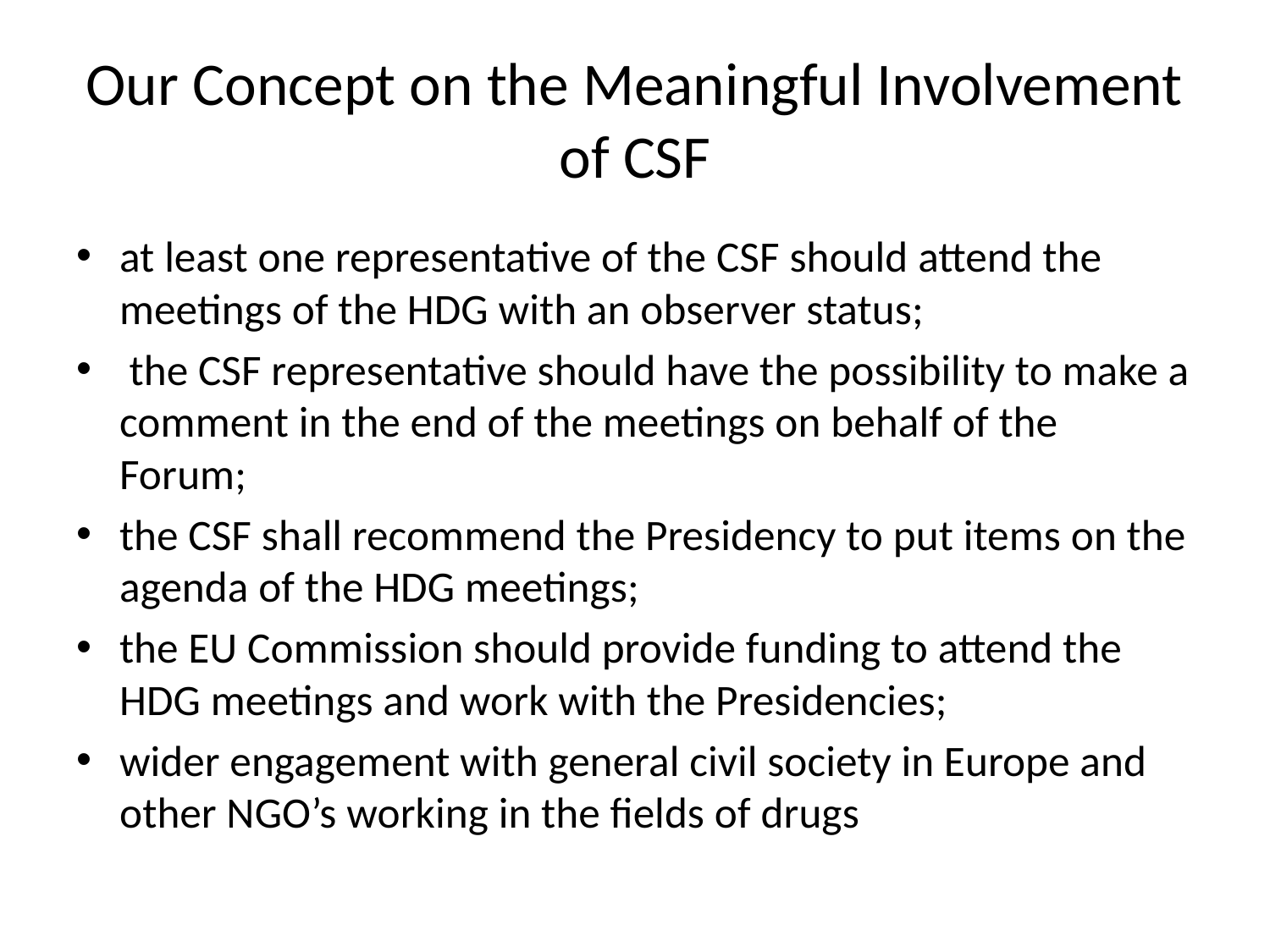

# Our Concept on the Meaningful Involvement of CSF
at least one representative of the CSF should attend the meetings of the HDG with an observer status;
 the CSF representative should have the possibility to make a comment in the end of the meetings on behalf of the Forum;
the CSF shall recommend the Presidency to put items on the agenda of the HDG meetings;
the EU Commission should provide funding to attend the HDG meetings and work with the Presidencies;
wider engagement with general civil society in Europe and other NGO’s working in the fields of drugs